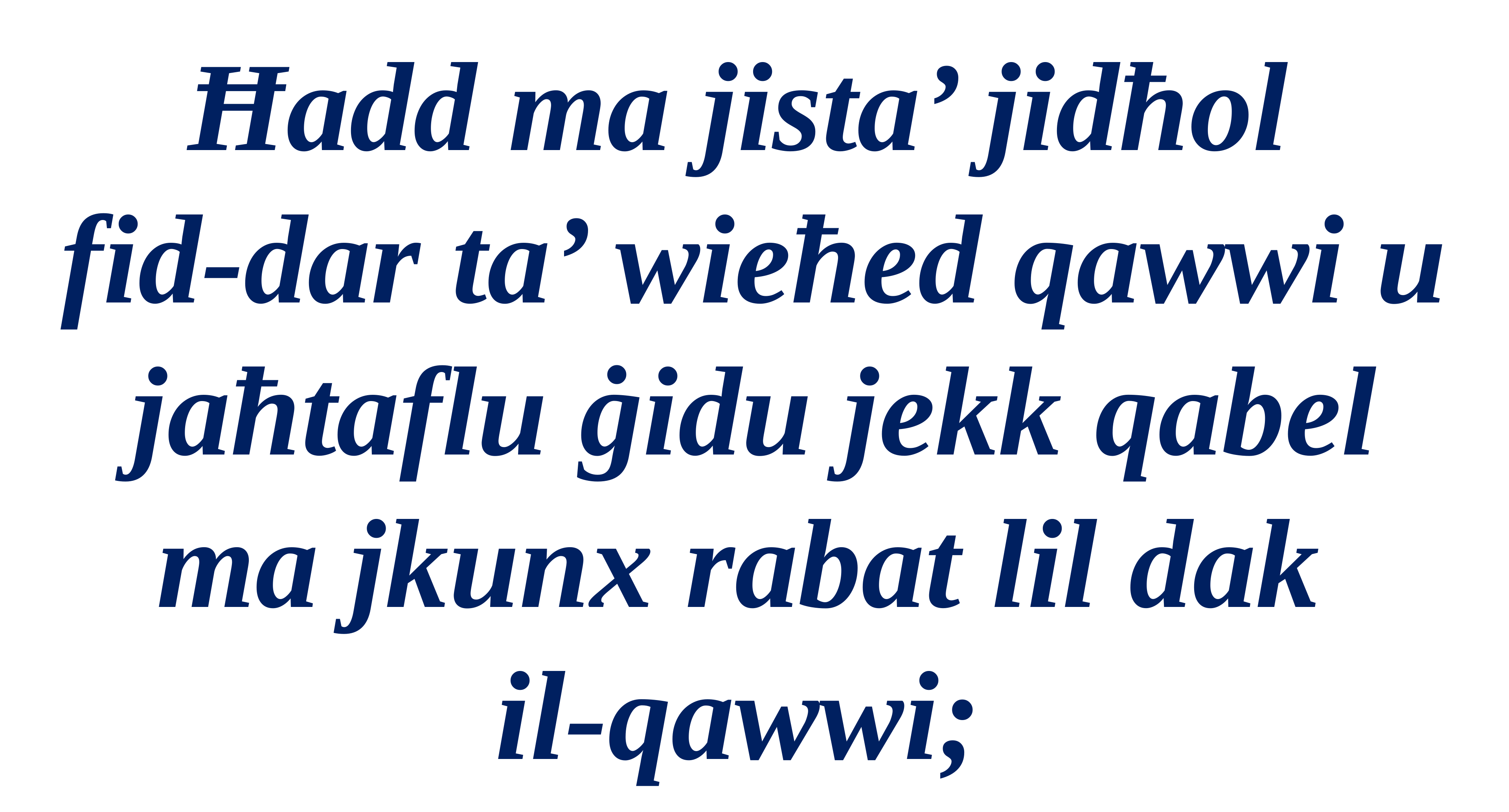

Ħadd ma jista’ jidħol
fid-dar ta’ wieħed qawwi u jaħtaflu ġidu jekk qabel ma jkunx rabat lil dak
il-qawwi;